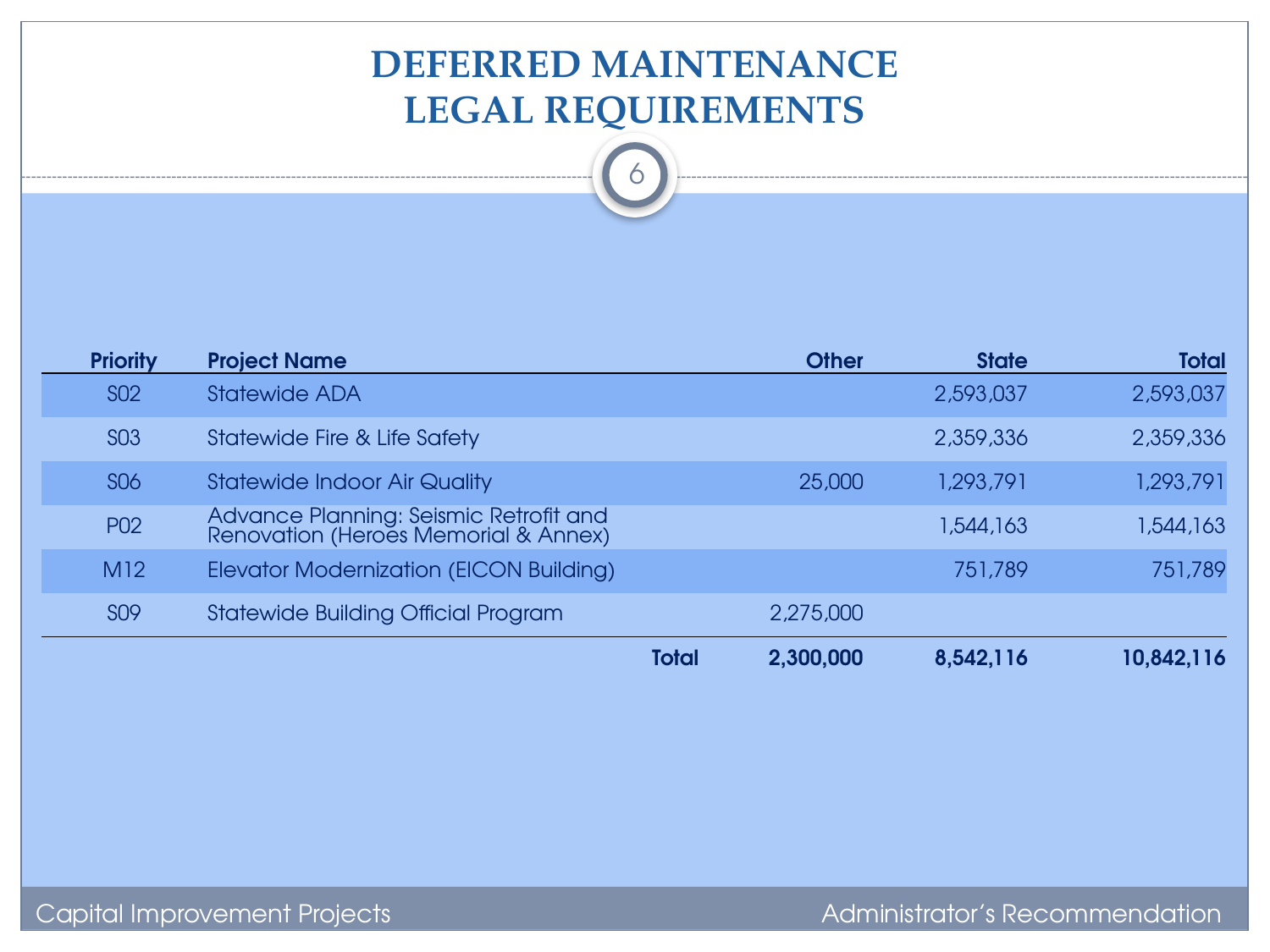

# DEFERRED MAINTENANCE LEGAL REQUIREMENTS
6
| Priority | Project Name |  |  |  |  | Other | State | Total |
| --- | --- | --- | --- | --- | --- | --- | --- | --- |
| S02 | Statewide ADA |  |  |  |  |  | 2,593,037 | 2,593,037 |
| S03 | Statewide Fire & Life Safety |  |  |  |  |  | 2,359,336 | 2,359,336 |
| S06 | Statewide Indoor Air Quality |  |  |  |  | 25,000 | 1,293,791 | 1,293,791 |
| P02 | Advance Planning: Seismic Retrofit and Renovation (Heroes Memorial & Annex) |  |  |  |  |  | 1,544,163 | 1,544,163 |
| M12 | Elevator Modernization (EICON Building) |  |  |  |  |  | 751,789 | 751,789 |
| S09 | Statewide Building Official Program |  |  |  |  | 2,275,000 |  |  |
|  |  |  |  |  | Total | 2,300,000 | 8,542,116 | 10,842,116 |
Capital Improvement Projects
Administrator’s Recommendation